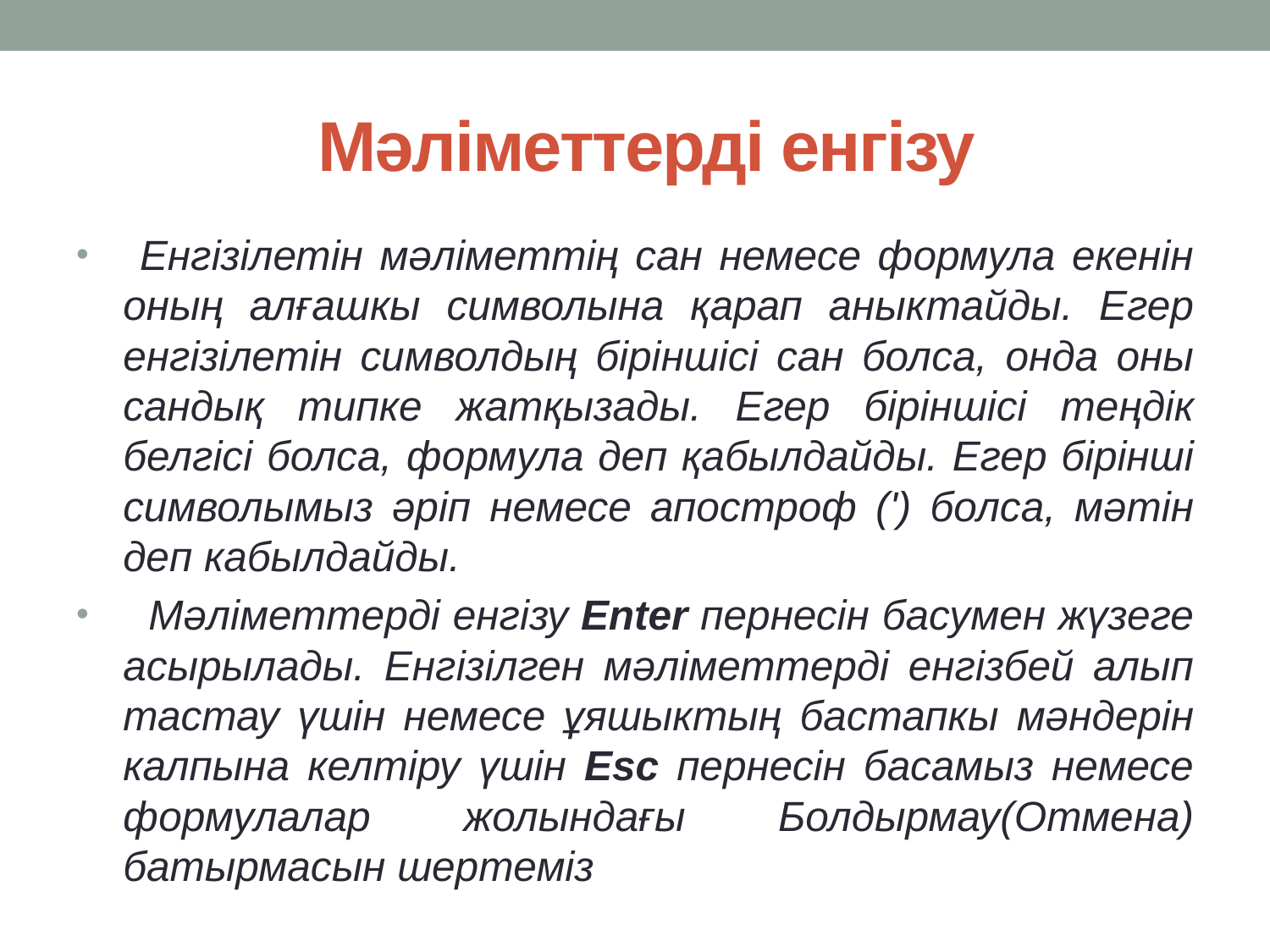

# Мәліметтерді енгізу
 Енгізілетін мәліметтің сан немесе формула екенін оның алғашкы символына қарап аныктайды. Егер енгізілетін символдың біріншісі сан болса, онда оны сандық типке жатқызады. Егер біріншісі теңдік белгісі болса, формула деп қабылдайды. Егер бірінші символымыз әріп немесе апостроф (') болса, мәтін деп кабылдайды.
  Мәліметтерді енгізу Еnter пернесін басумен жүзеге асырылады. Енгізілген мәліметтерді енгізбей алып тастау үшін немесе ұяшыктың бастапкы мәндерін калпына келтіру үшін Еsс пернесін басамыз немесе формулалар жолындағы Болдырмау(Отмена) батырмасын шертеміз